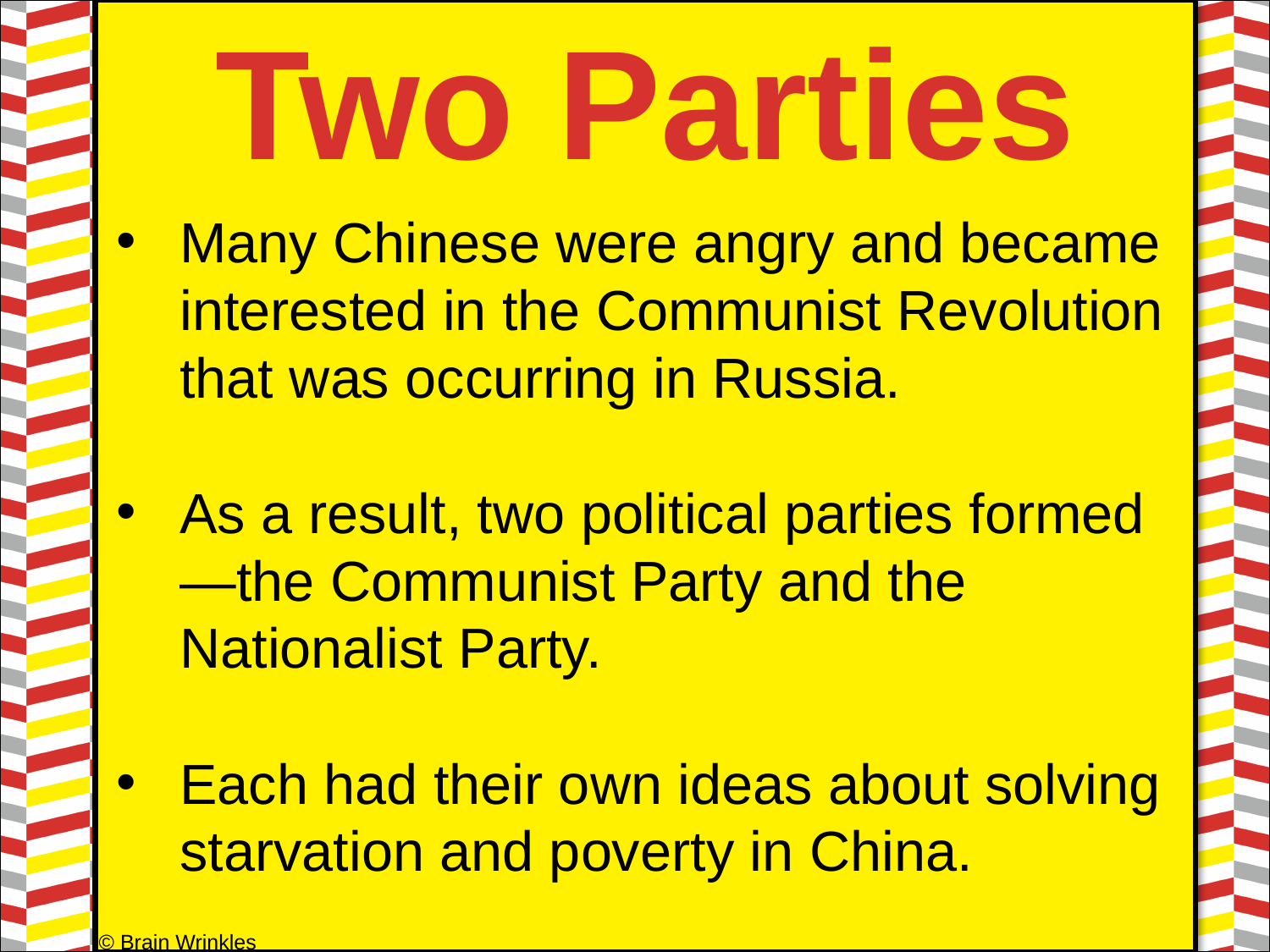

Two Parties

#
Many Chinese were angry and became interested in the Communist Revolution that was occurring in Russia.

As a result, two political parties formed—the Communist Party and the Nationalist Party.

Each had their own ideas about solving starvation and poverty in China.

© Brain Wrinkles